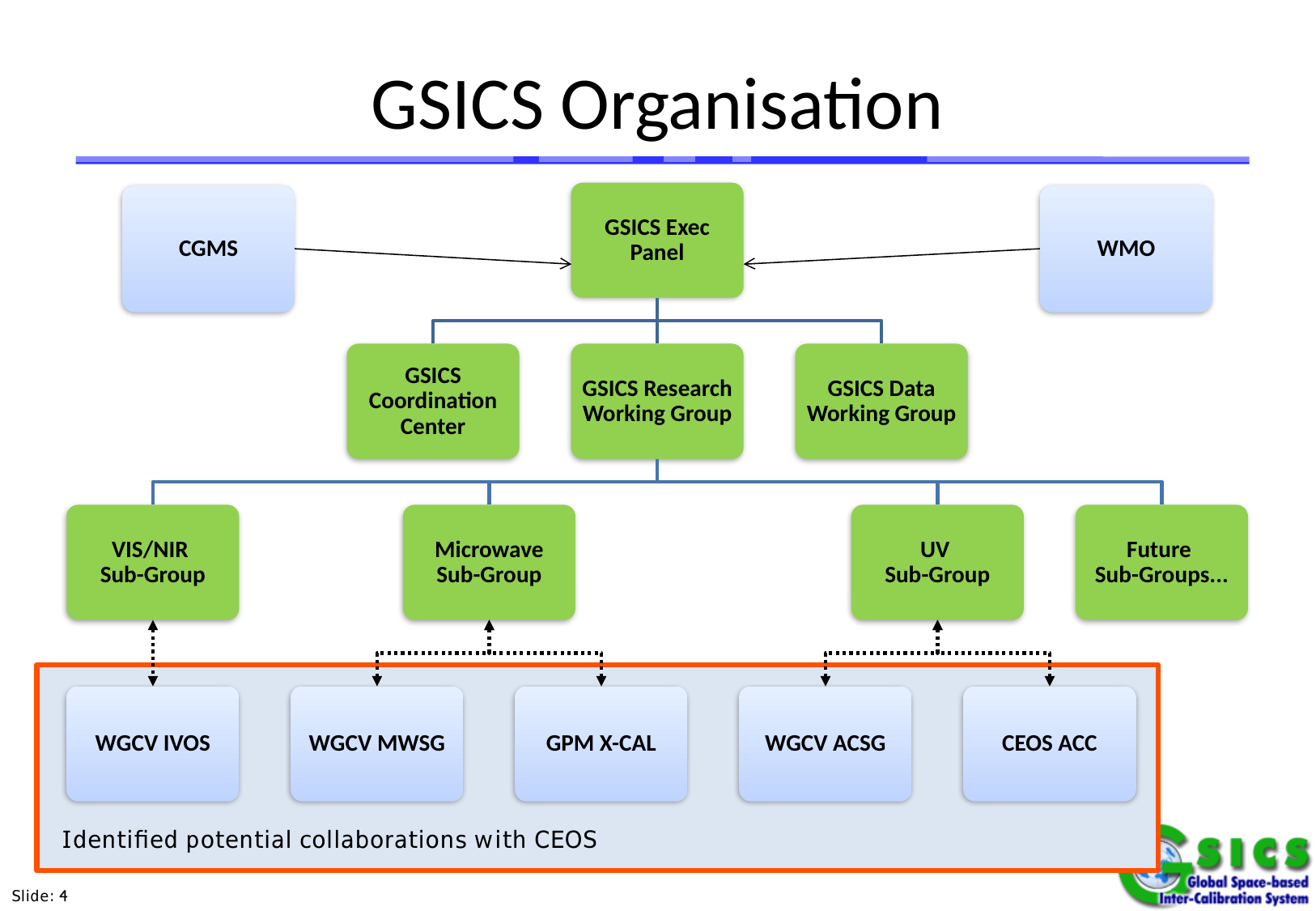

# GSICS Organisation
GSICS Exec Panel
GSICS Coordination Center
GSICS Research Working Group
VIS/NIR
Sub-Group
WGCV IVOS
Microwave Sub-Group
WGCV MWSG
GPM X-CAL
UV
Sub-Group
WGCV ACSG
CEOS ACC
Future
Sub-Groups...
GSICS Data Working Group

CGMS

WMO

Identified potential collaborations with CEOS